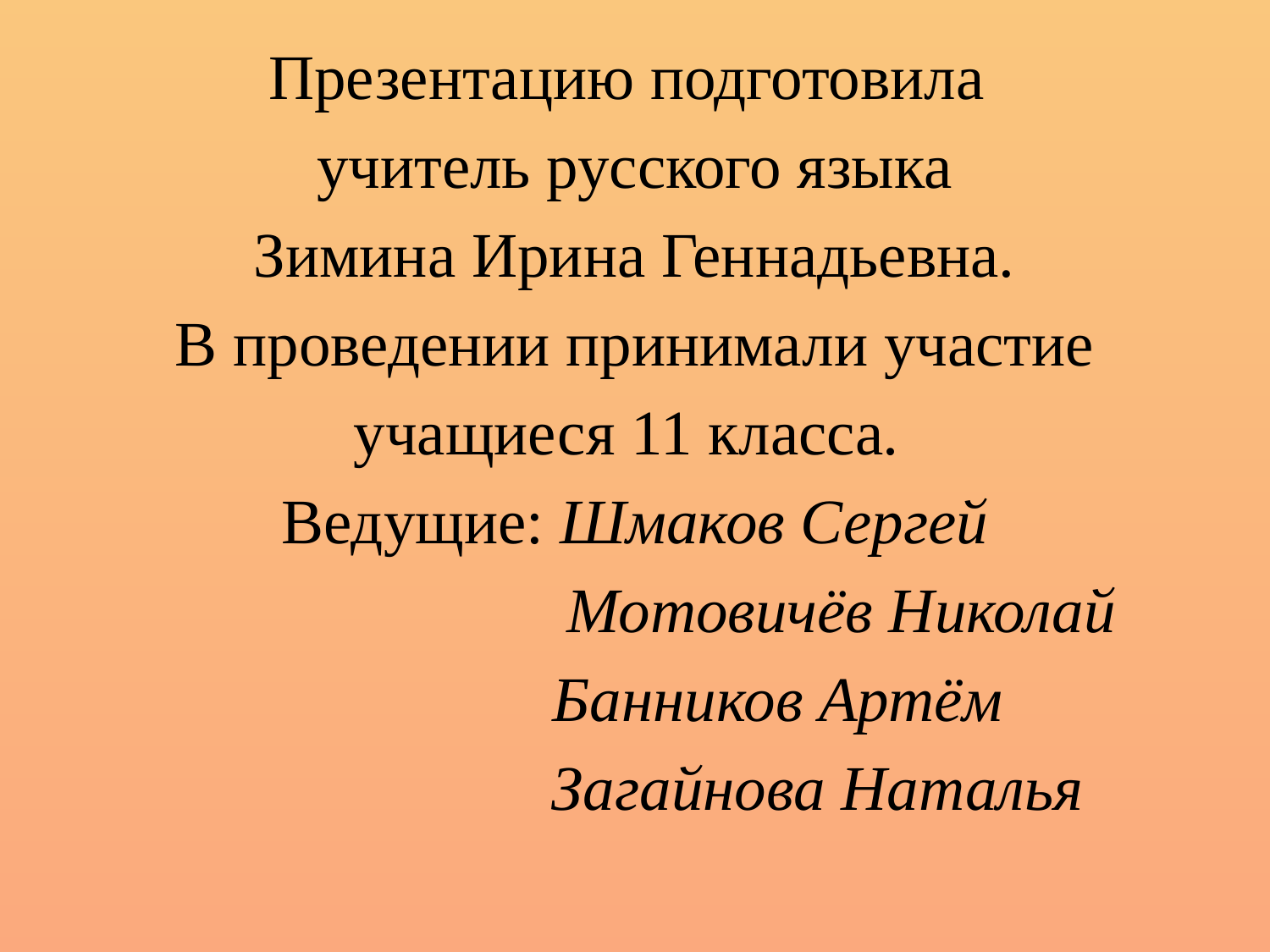

Презентацию подготовила
учитель русского языка
Зимина Ирина Геннадьевна.
В проведении принимали участие
учащиеся 11 класса.
Ведущие: Шмаков Сергей
                          Мотовичёв Николай
                  Банников Артём
                       Загайнова Наталья